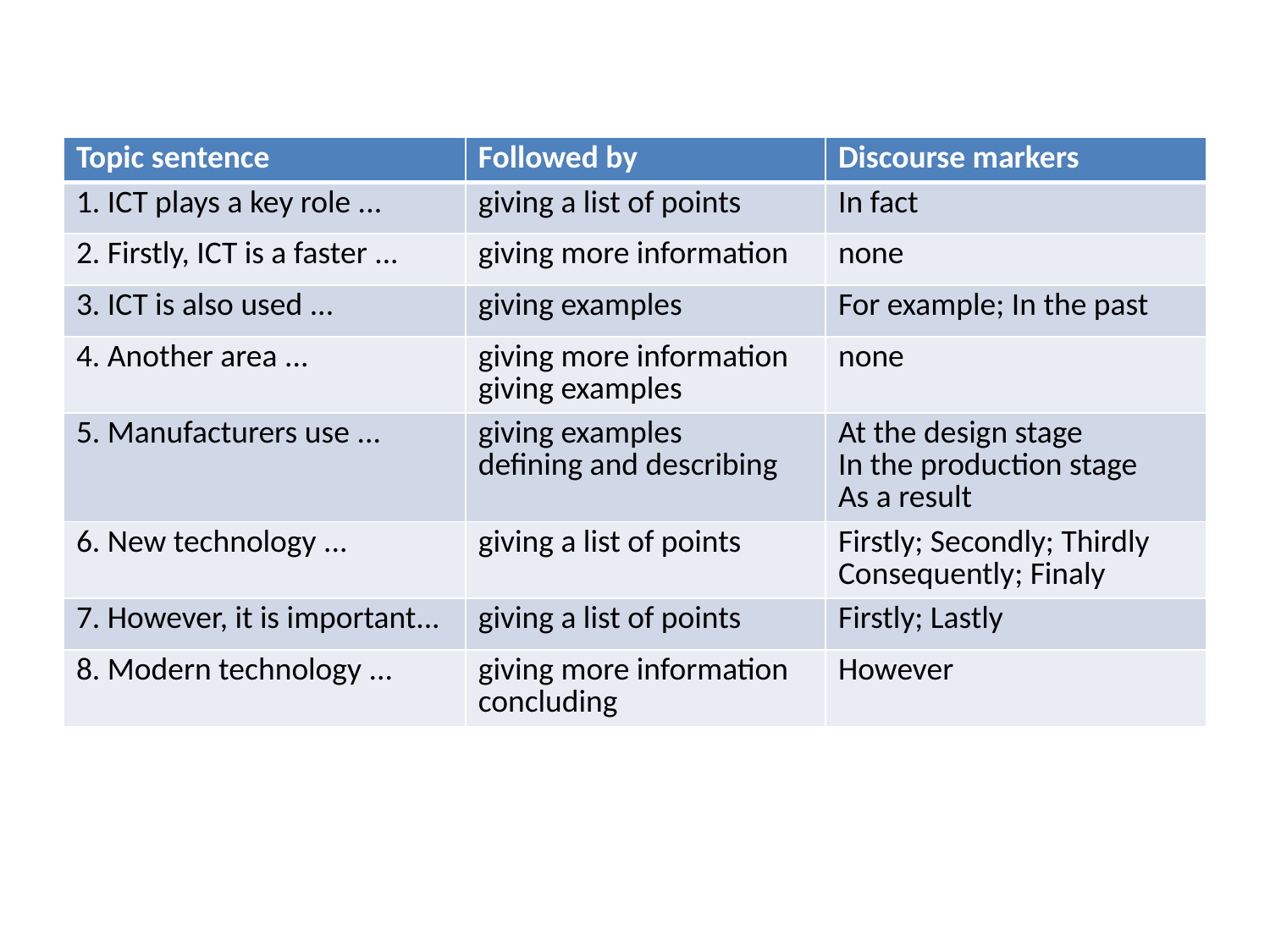

#
| Topic sentence | Followed by | Discourse markers |
| --- | --- | --- |
| 1. ICT plays a key role ... | giving a list of points | In fact |
| 2. Firstly, ICT is a faster ... | giving more information | none |
| 3. ICT is also used ... | giving examples | For example; In the past |
| 4. Another area ... | giving more information giving examples | none |
| 5. Manufacturers use ... | giving examples defining and describing | At the design stage In the production stage As a result |
| 6. New technology ... | giving a list of points | Firstly; Secondly; Thirdly Consequently; Finaly |
| 7. However, it is important... | giving a list of points | Firstly; Lastly |
| 8. Modern technology ... | giving more information concluding | However |